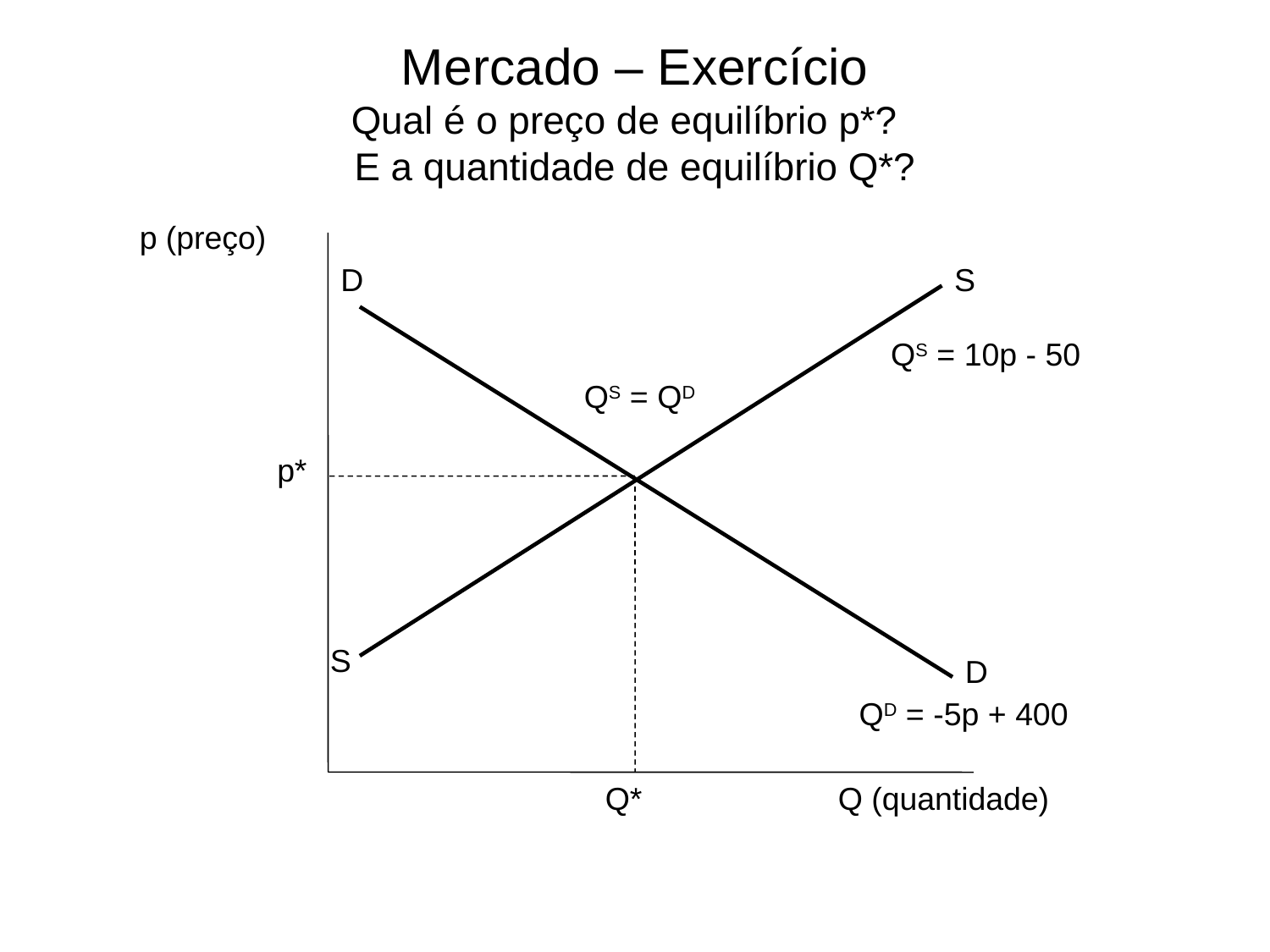

# Mercado – Exercício Qual é o preço de equilíbrio p*? E a quantidade de equilíbrio Q*?
p (preço)

D
S

QS = 10p - 50
QS = QD
p*

S
D
QD = -5p + 400

Q*
Q (quantidade)